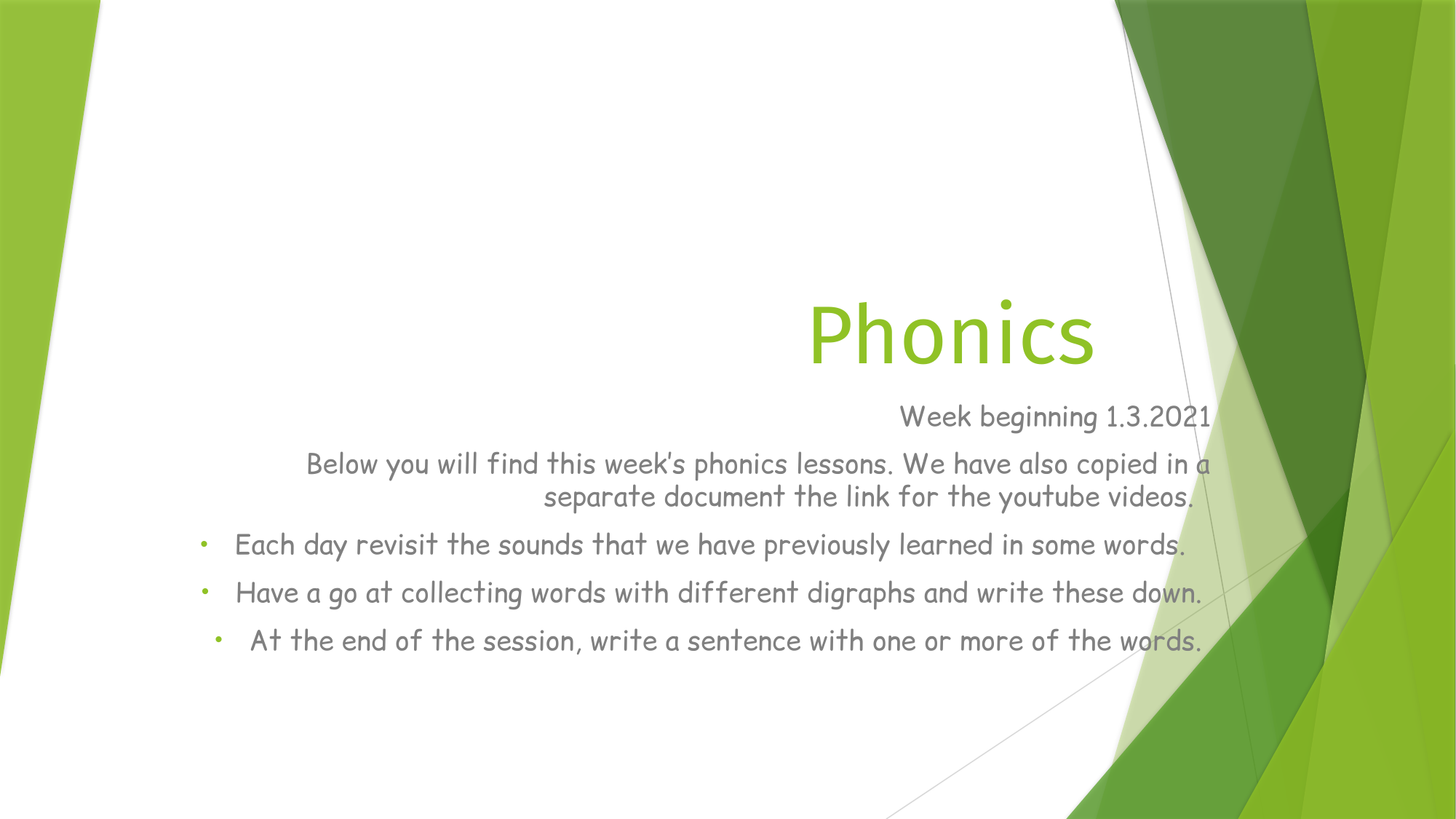

# Phonics
Week beginning 1.3.2021
Below you will find this week’s phonics lessons. We have also copied in a separate document the link for the youtube videos.
Each day revisit the sounds that we have previously learned in some words.
Have a go at collecting words with different digraphs and write these down.
At the end of the session, write a sentence with one or more of the words.